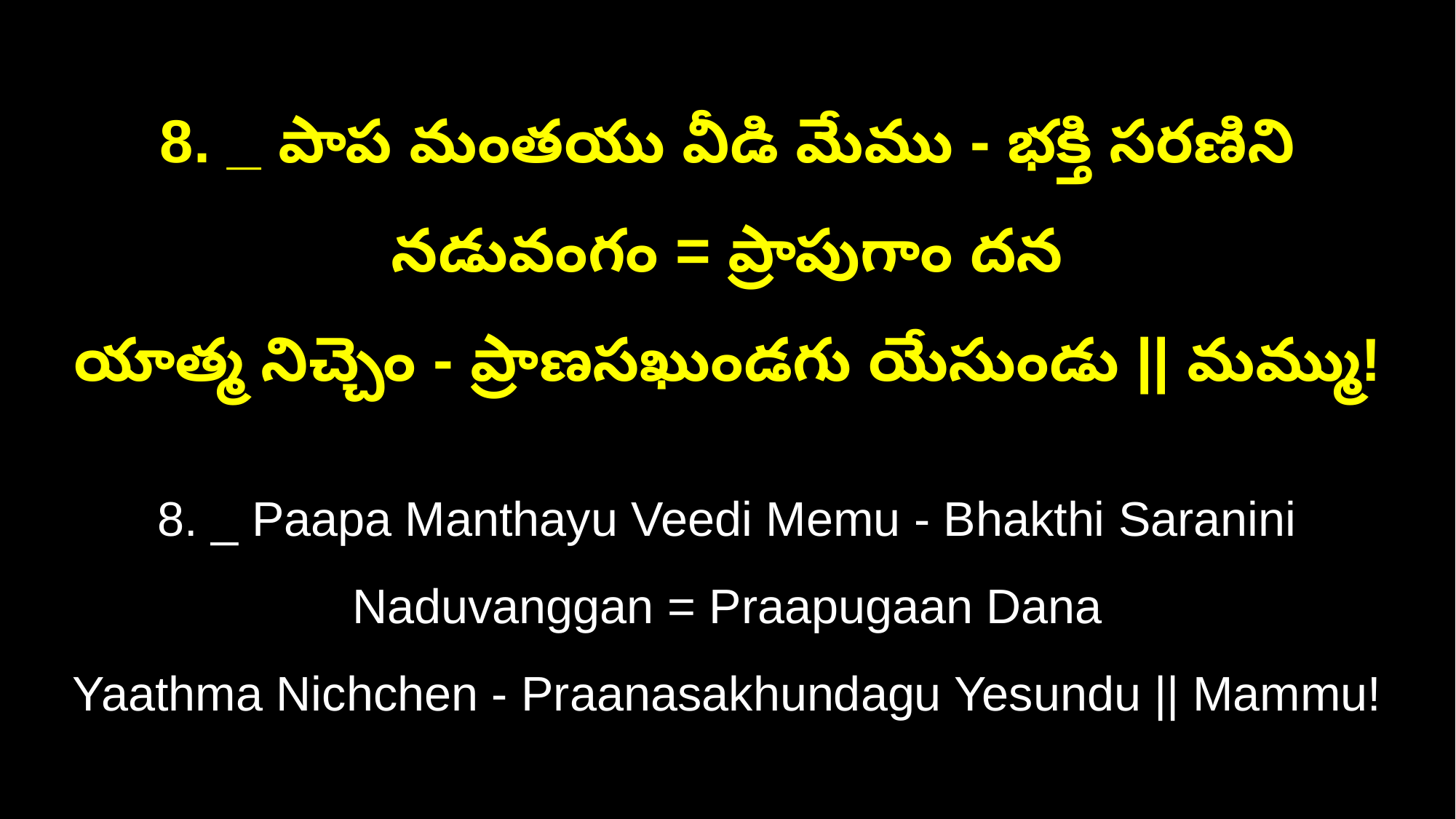

8. _ పాప మంతయు వీడి మేము - భక్తి సరణిని నడువంగం = ప్రాపుగాం దన
యాత్మ నిచ్చెం - ప్రాణసఖుండగు యేసుండు || మమ్ము!
8. _ Paapa Manthayu Veedi Memu - Bhakthi Saranini Naduvanggan = Praapugaan Dana
Yaathma Nichchen - Praanasakhundagu Yesundu || Mammu!